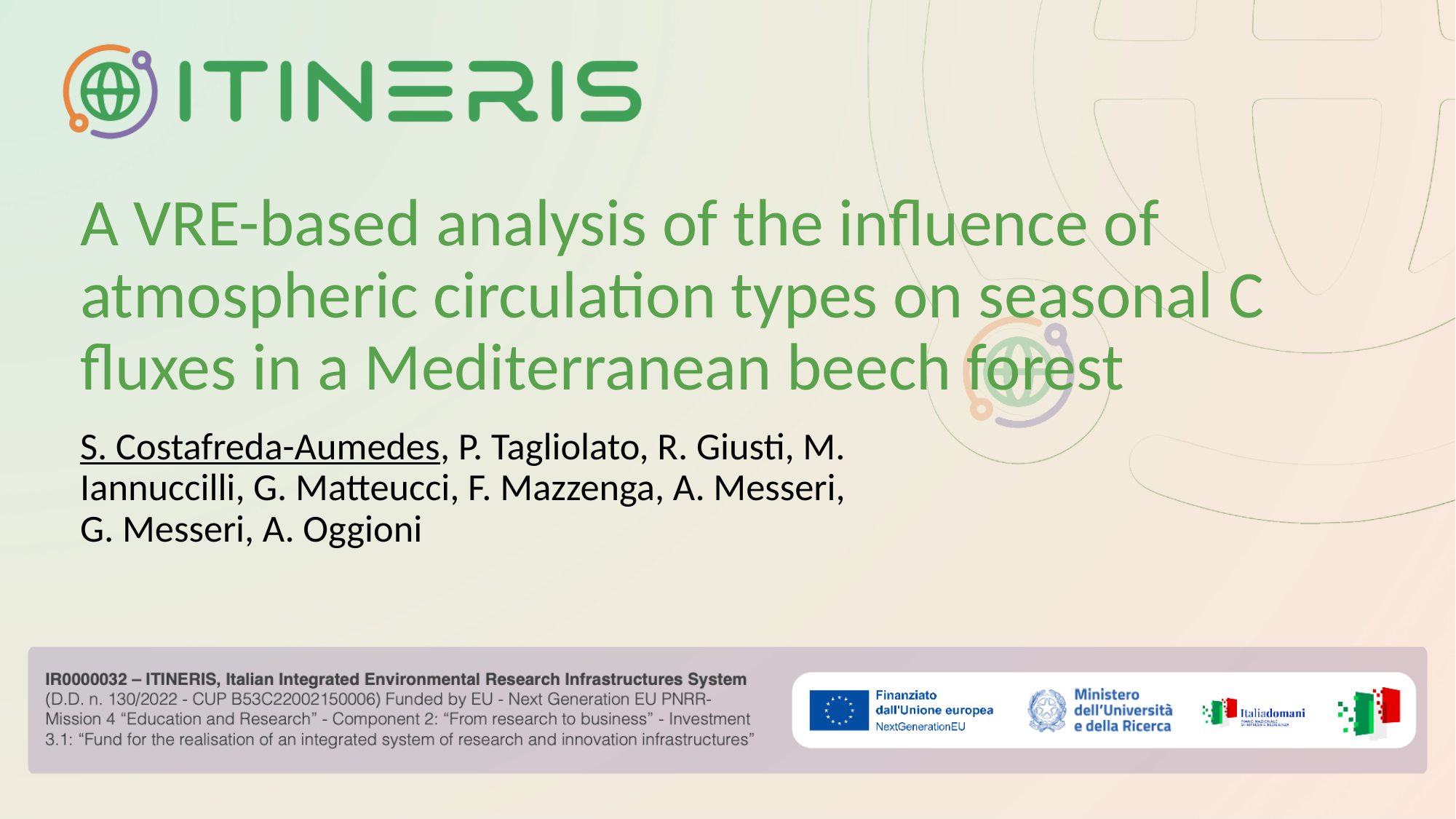

# A VRE-based analysis of the influence of atmospheric circulation types on seasonal C fluxes in a Mediterranean beech forest

S. Costafreda-Aumedes, P. Tagliolato, R. Giusti, M. Iannuccilli, G. Matteucci, F. Mazzenga, A. Messeri, G. Messeri, A. Oggioni